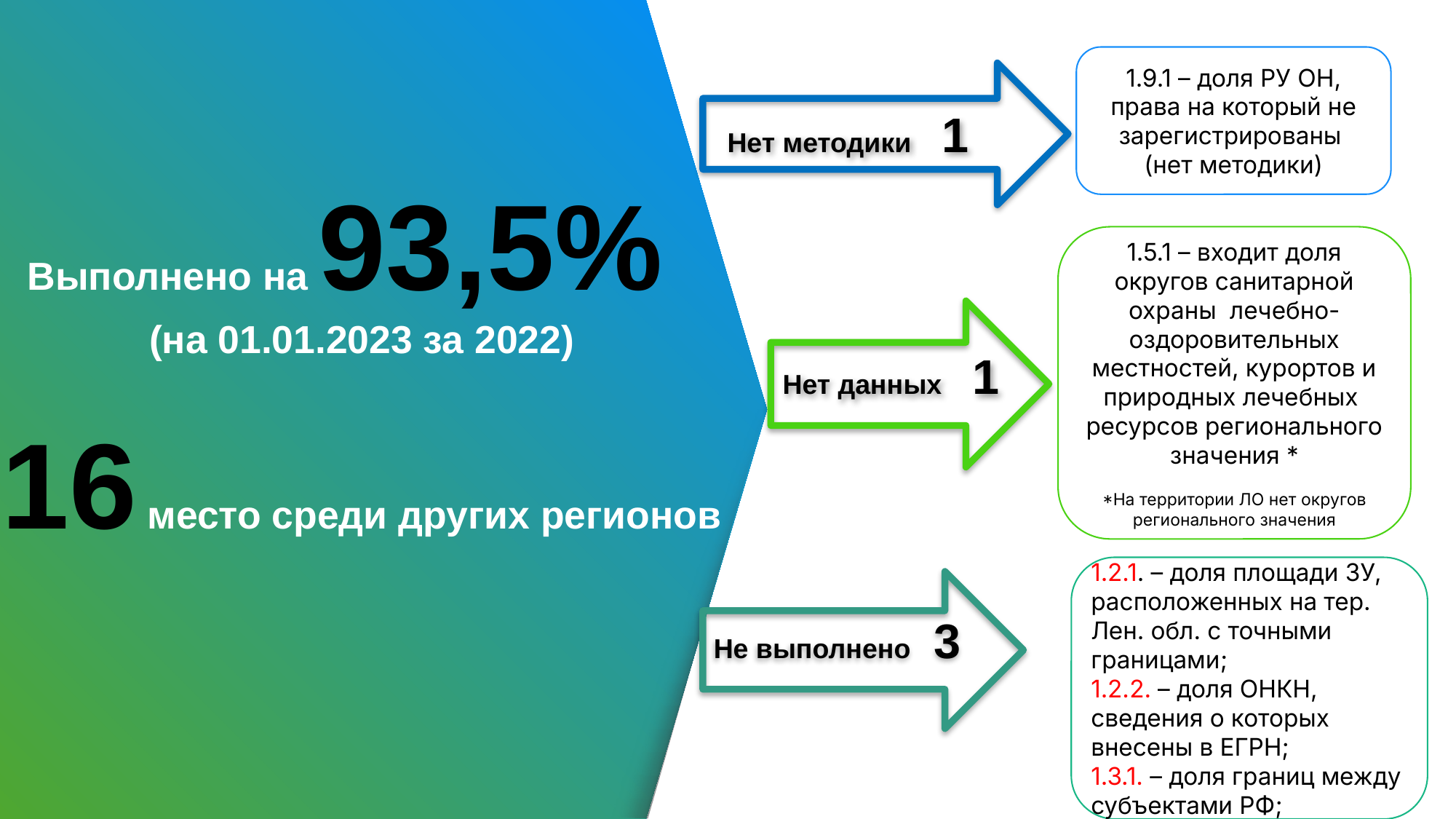

1.9.1 – доля РУ ОН, права на который не зарегистрированы
(нет методики)

Нет методики    1

Выполнено на 93,5%
(на 01.01.2023 за 2022)

16 место среди других регионов

1.5.1 – входит доля округов санитарной охраны  лечебно-оздоровительных местностей, курортов и природных лечебных  ресурсов регионального значения *

*На территории ЛО нет округов регионального значения

Нет данных    1

1.2.1. – доля площади ЗУ, расположенных на тер. Лен. обл. с точными границами;
1.2.2. – доля ОНКН, сведения о которых внесены в ЕГРН;
1.3.1. – доля границ между субъектами РФ;

Не выполнено   3